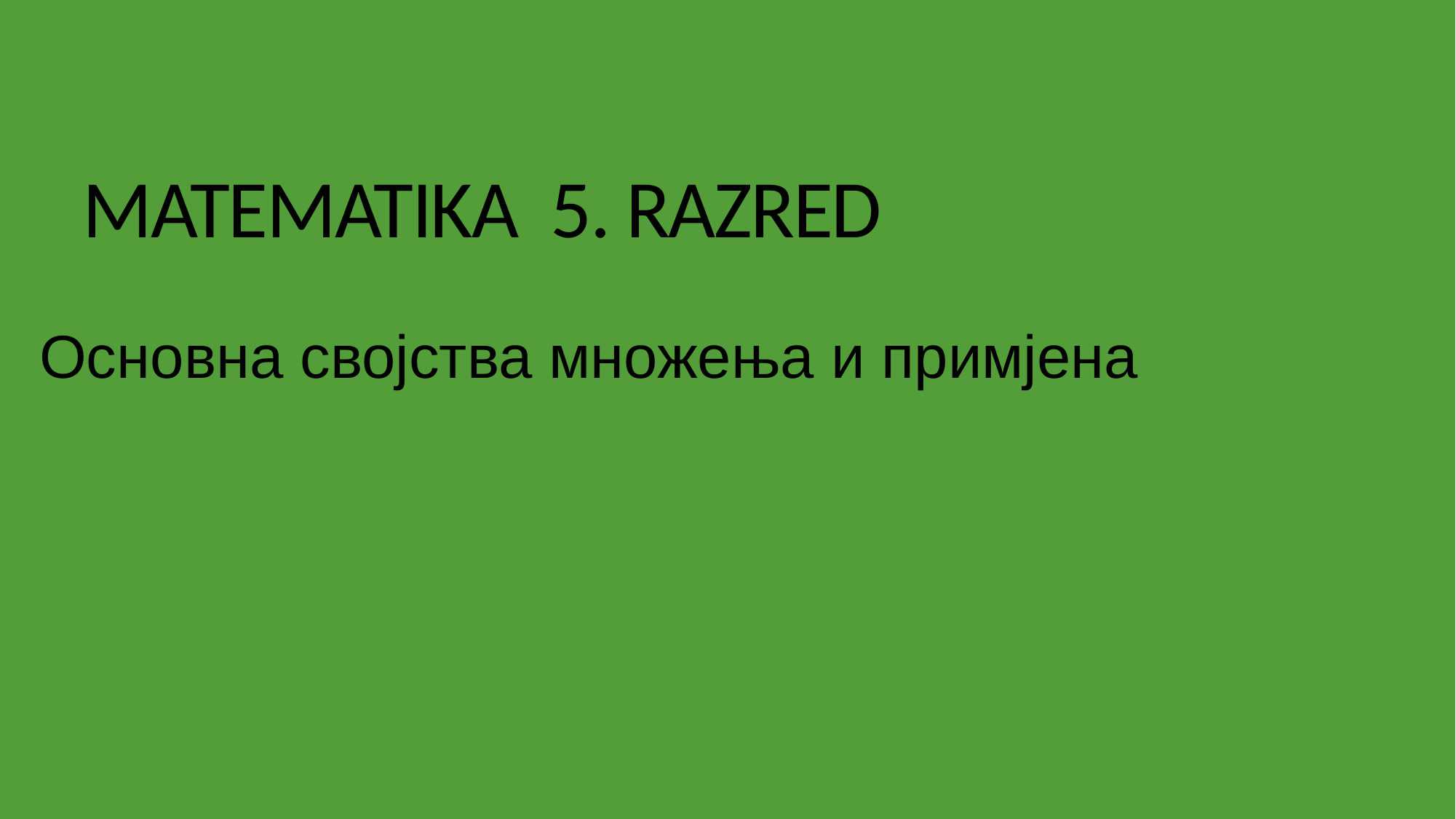

# MATEMATIKA  5. RAZRED
Основна својства множења и примјена